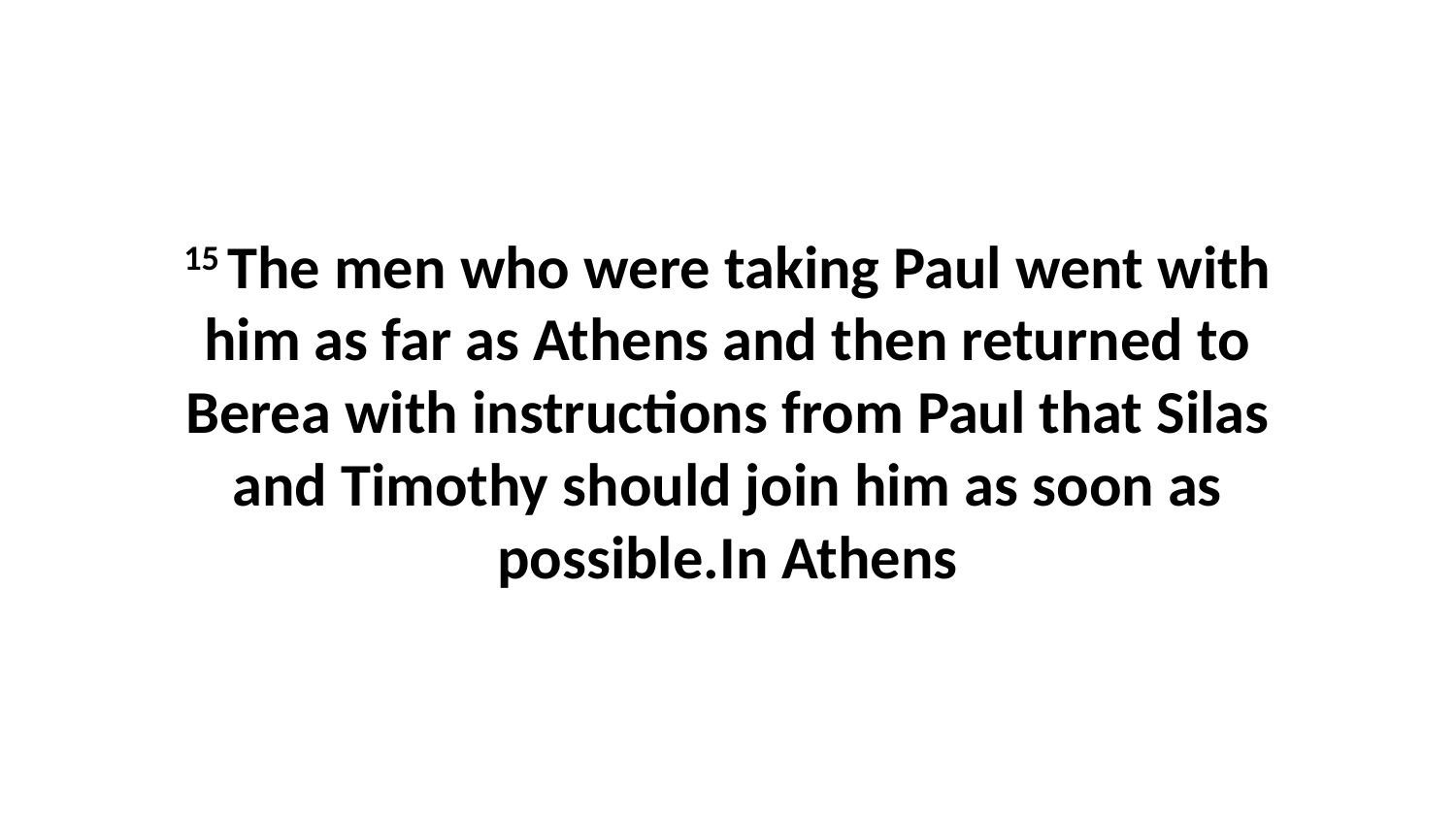

15 The men who were taking Paul went with him as far as Athens and then returned to Berea with instructions from Paul that Silas and Timothy should join him as soon as possible.In Athens